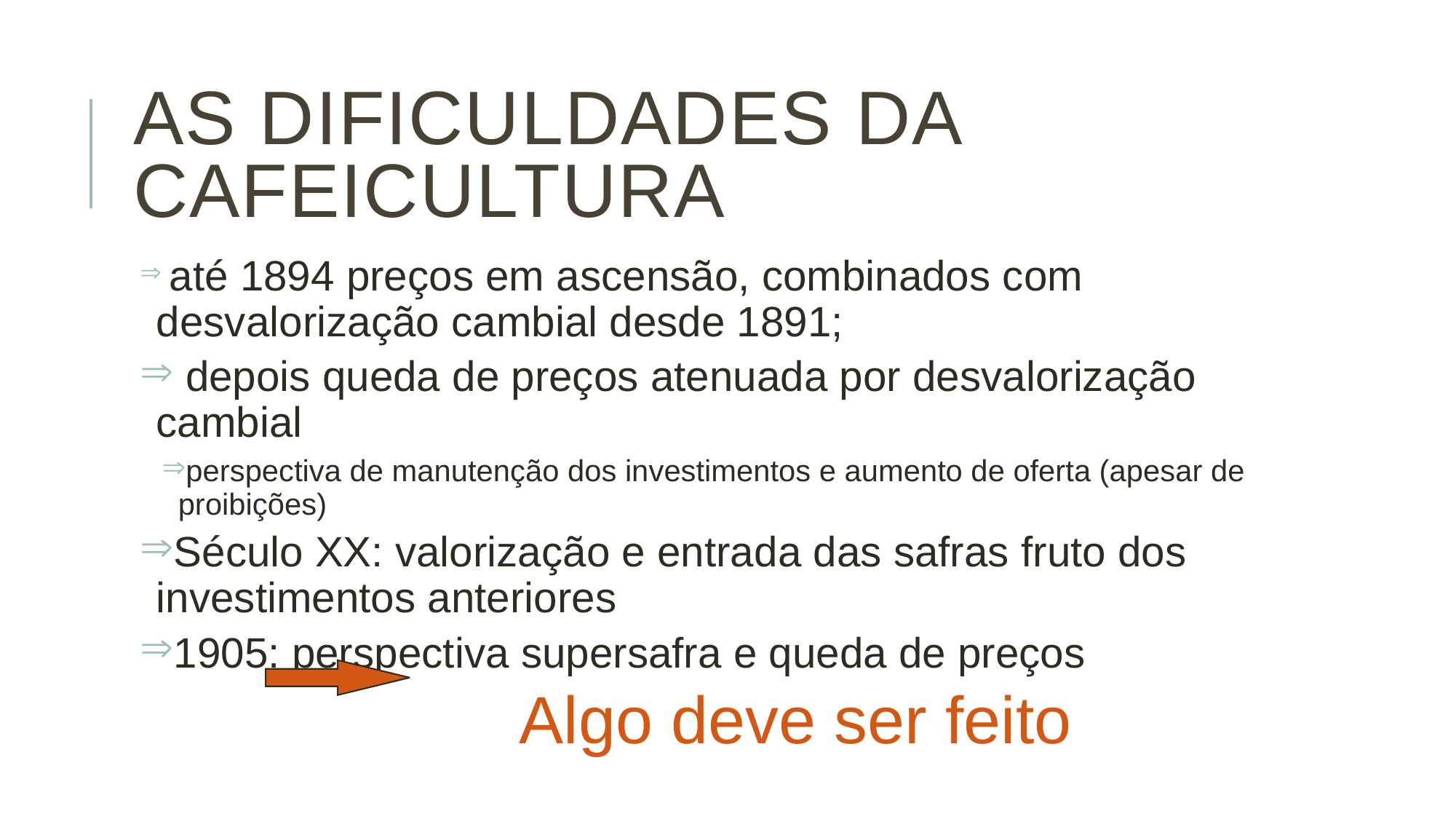

# As dificuldades da Cafeicultura
 até 1894 preços em ascensão, combinados com desvalorização cambial desde 1891;
 depois queda de preços atenuada por desvalorização cambial
perspectiva de manutenção dos investimentos e aumento de oferta (apesar de proibições)
Século XX: valorização e entrada das safras fruto dos investimentos anteriores
1905: perspectiva supersafra e queda de preços
				   Algo deve ser feito